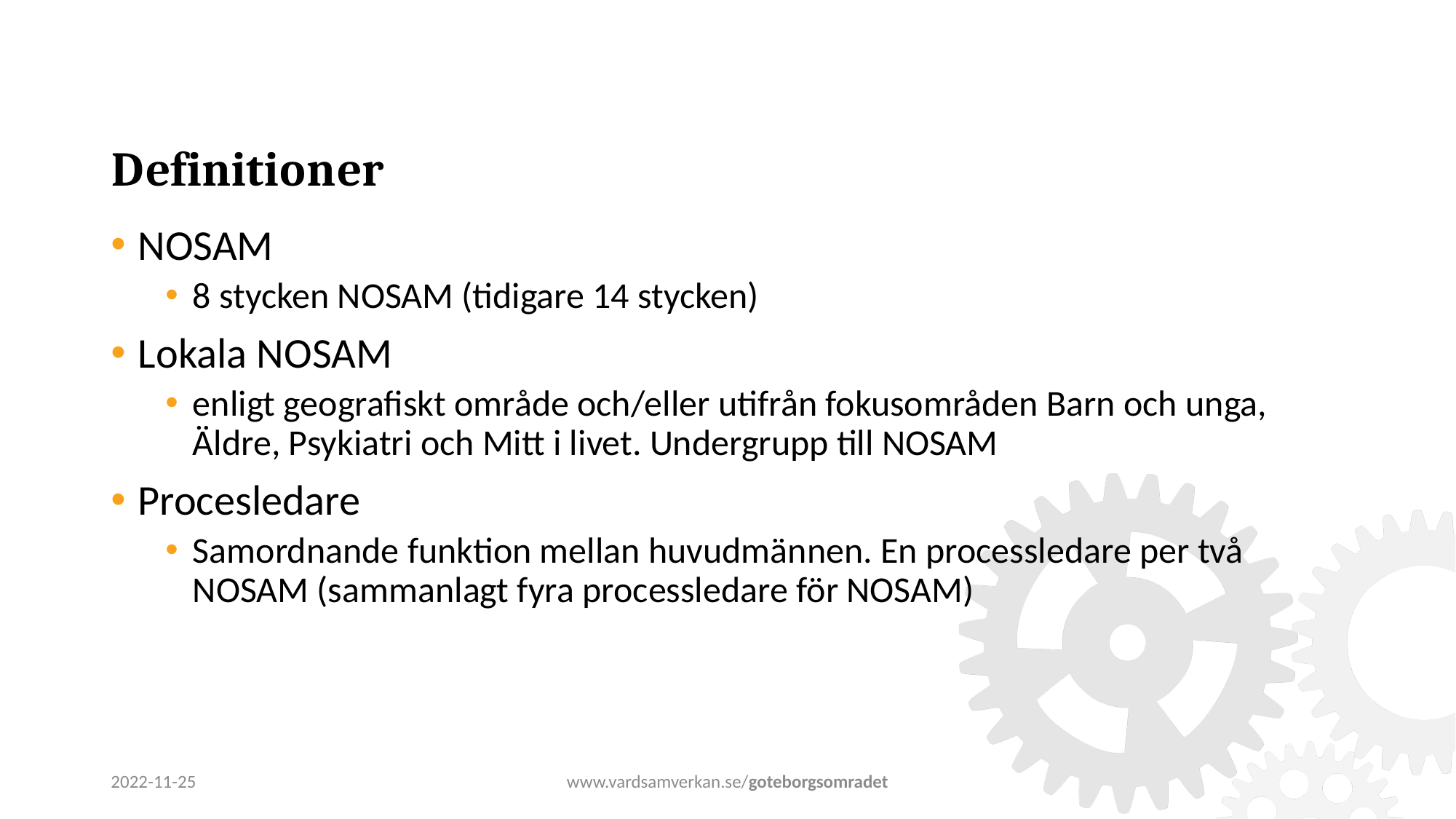

# Definitioner
NOSAM
8 stycken NOSAM (tidigare 14 stycken)
Lokala NOSAM
enligt geografiskt område och/eller utifrån fokusområden Barn och unga, Äldre, Psykiatri och Mitt i livet. Undergrupp till NOSAM
Procesledare
Samordnande funktion mellan huvudmännen. En processledare per två NOSAM (sammanlagt fyra processledare för NOSAM)
2022-11-25
www.vardsamverkan.se/goteborgsomradet